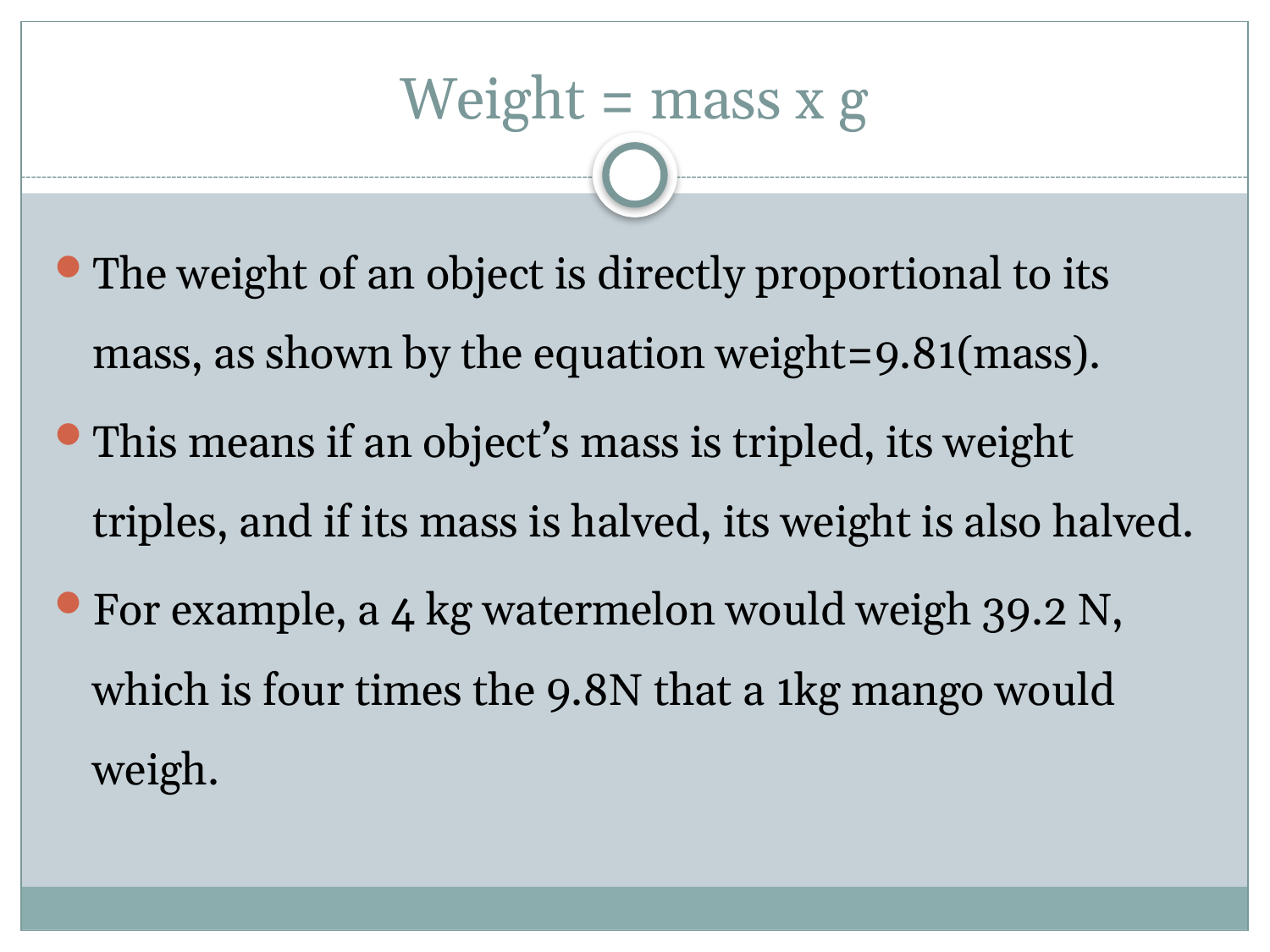

# Weight = mass x g
The weight of an object is directly proportional to its mass, as shown by the equation weight=9.81(mass).
This means if an object’s mass is tripled, its weight triples, and if its mass is halved, its weight is also halved.
For example, a 4 kg watermelon would weigh 39.2 N, which is four times the 9.8N that a 1kg mango would weigh.